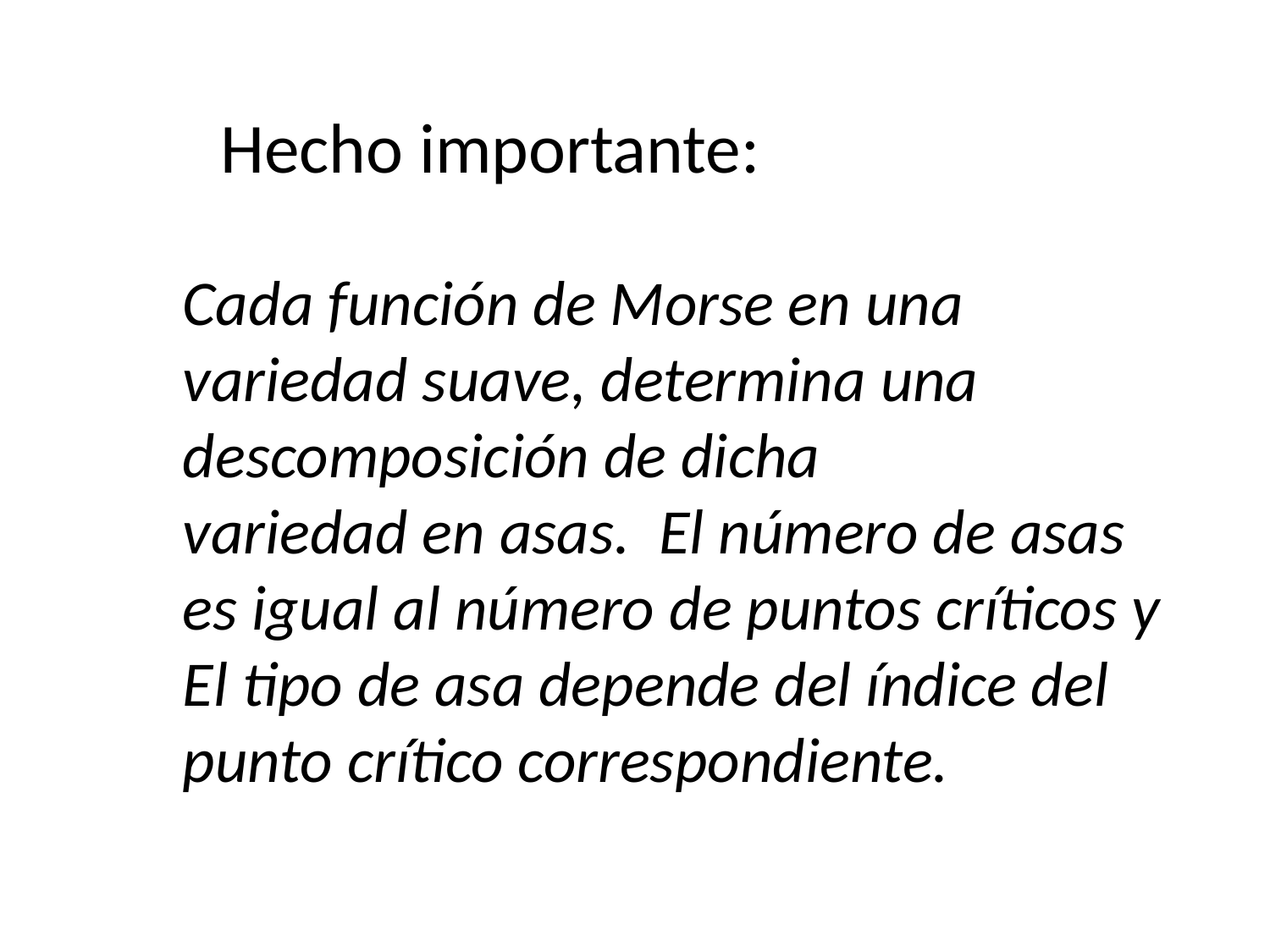

Hecho importante:
Cada función de Morse en una
variedad suave, determina una
descomposición de dicha
variedad en asas.  El número de asas
es igual al número de puntos críticos y
El tipo de asa depende del índice del
punto crítico correspondiente.